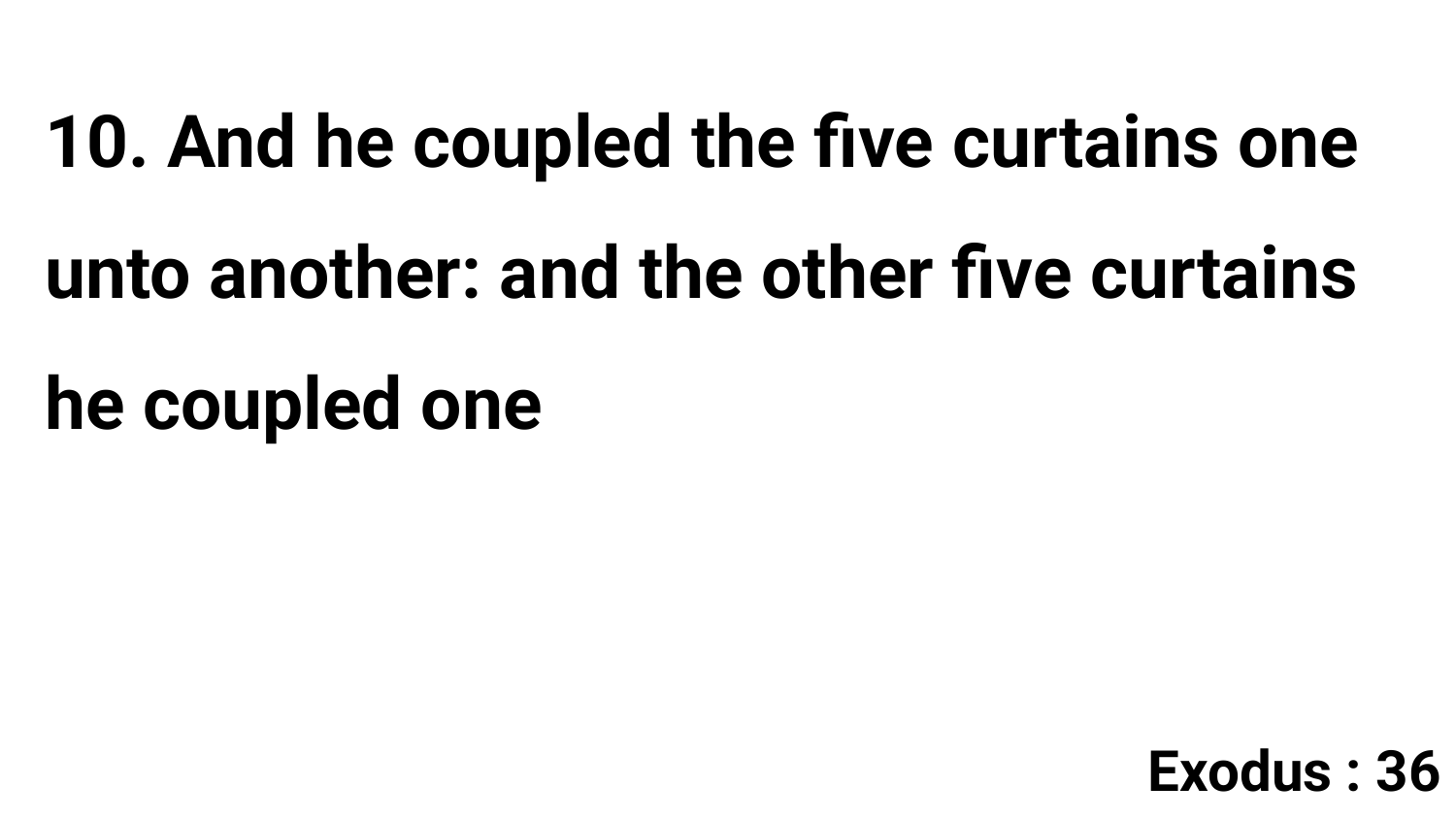

10. And he coupled the five curtains one unto another: and the other five curtains he coupled one
Exodus : 36